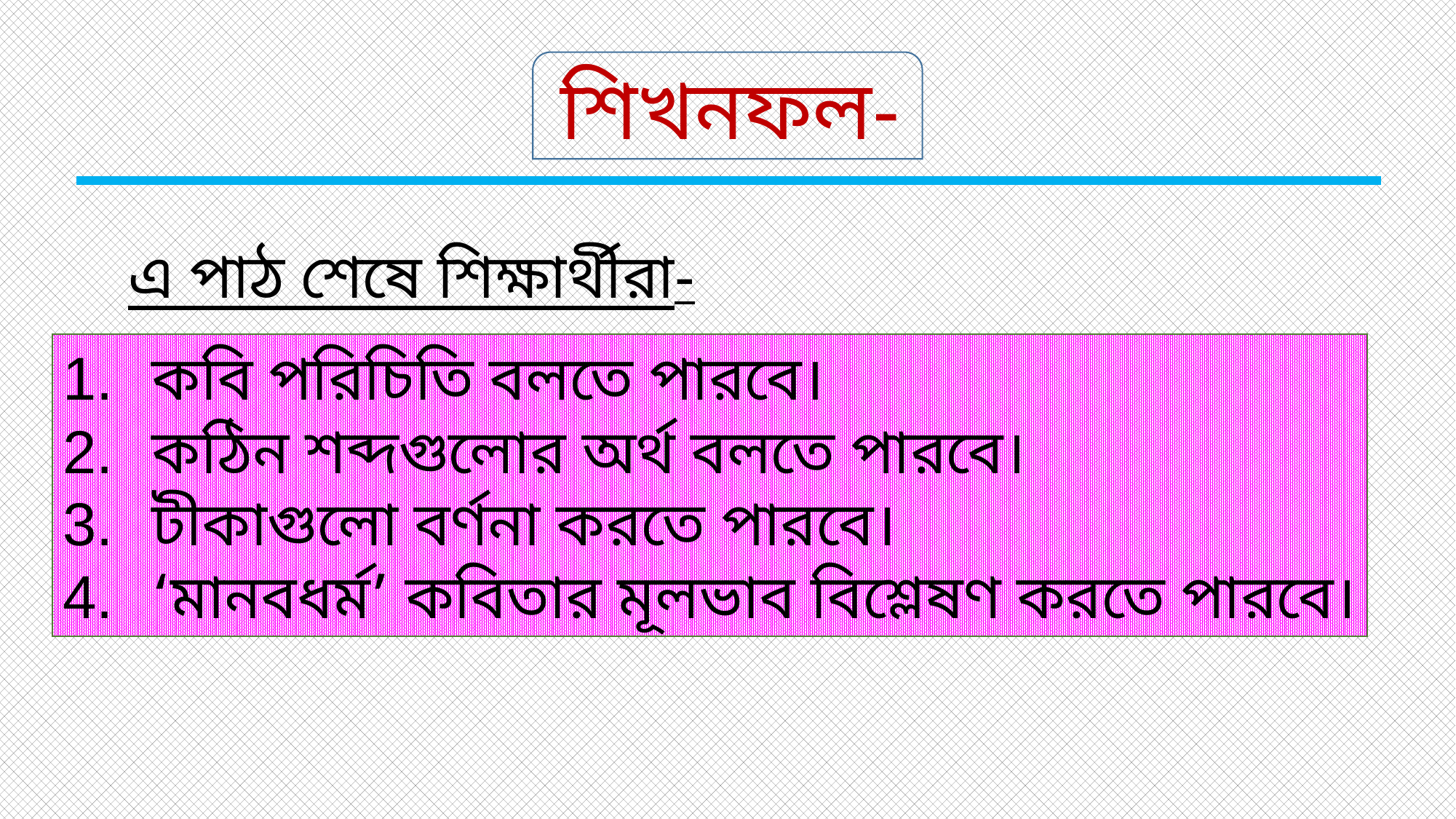

শিখনফল-
এ পাঠ শেষে শিক্ষার্থীরা-
কবি পরিচিতি বলতে পারবে।
কঠিন শব্দগুলোর অর্থ বলতে পারবে।
টীকাগুলো বর্ণনা করতে পারবে।
‘মানবধর্ম’ কবিতার মূলভাব বিশ্লেষণ করতে পারবে।